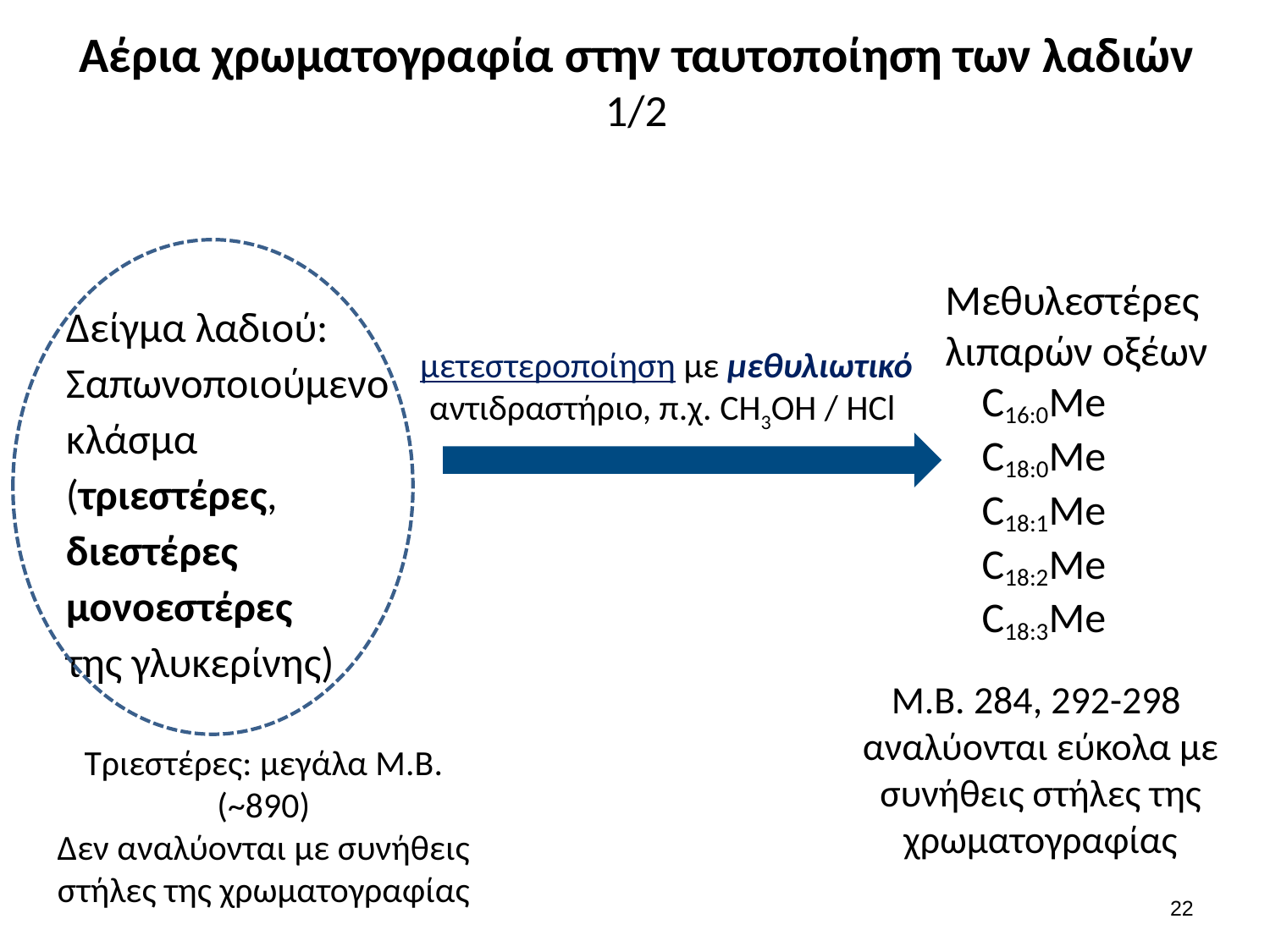

# Αέρια χρωματογραφία στην ταυτοποίηση των λαδιών 1/2

Μεθυλεστέρες λιπαρών οξέων
C16:0Me
C18:0Me
C18:1Me
C18:2Me
C18:3Me
Δείγμα λαδιού:
Σαπωνοποιούμενο κλάσμα
(τριεστέρες,
διεστέρες
μονοεστέρες
της γλυκερίνης)
μετεστεροποίηση με μεθυλιωτικό αντιδραστήριο, π.χ. CH3OH / HCl

Μ.Β. 284, 292-298
αναλύονται εύκολα με συνήθεις στήλες της χρωματογραφίας
Τριεστέρες: μεγάλα Μ.Β. (~890)
Δεν αναλύονται με συνήθεις στήλες της χρωματογραφίας
22